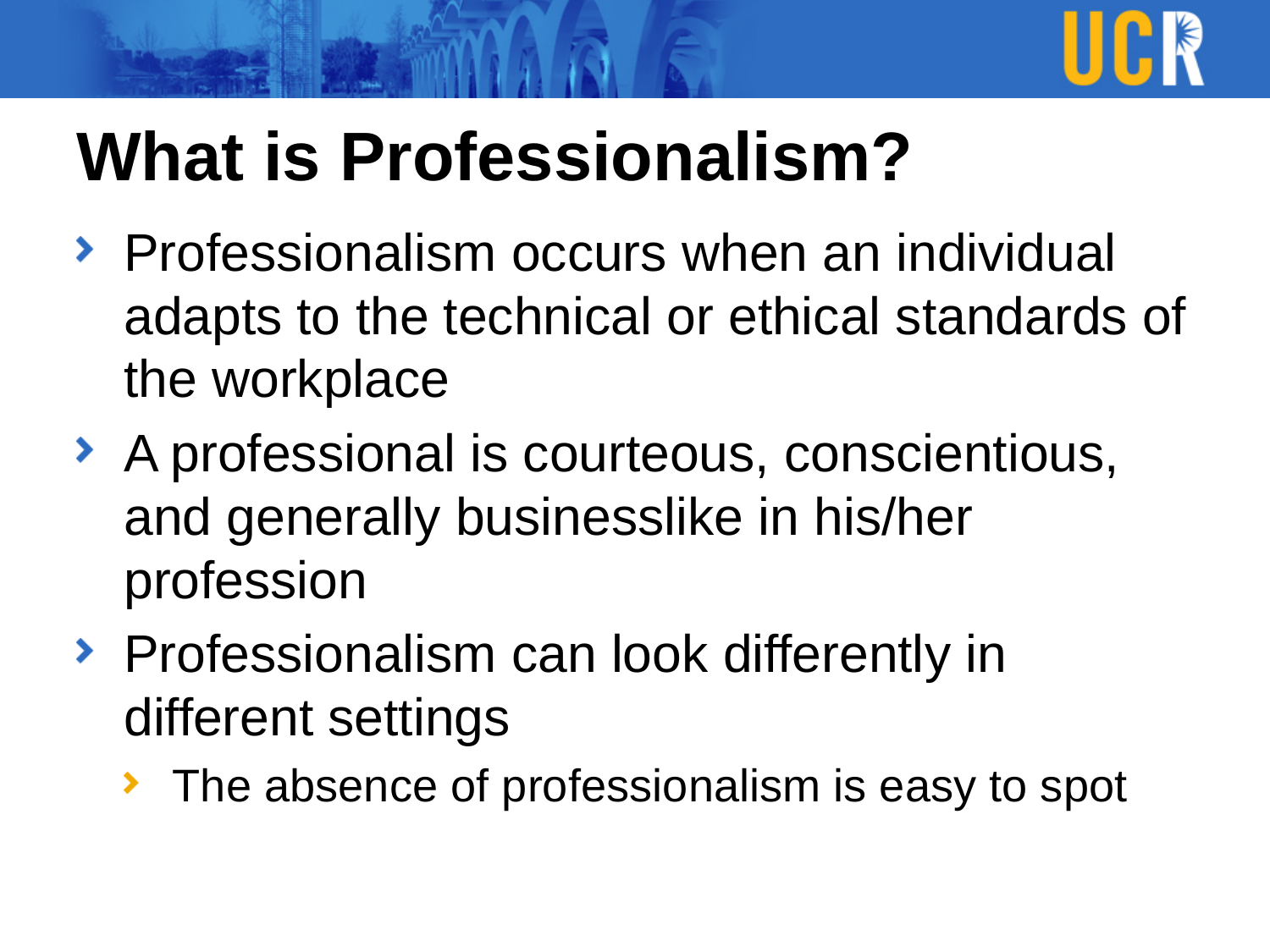

# What is Professionalism?
Professionalism occurs when an individual adapts to the technical or ethical standards of the workplace
A professional is courteous, conscientious, and generally businesslike in his/her profession
Professionalism can look differently in different settings
The absence of professionalism is easy to spot